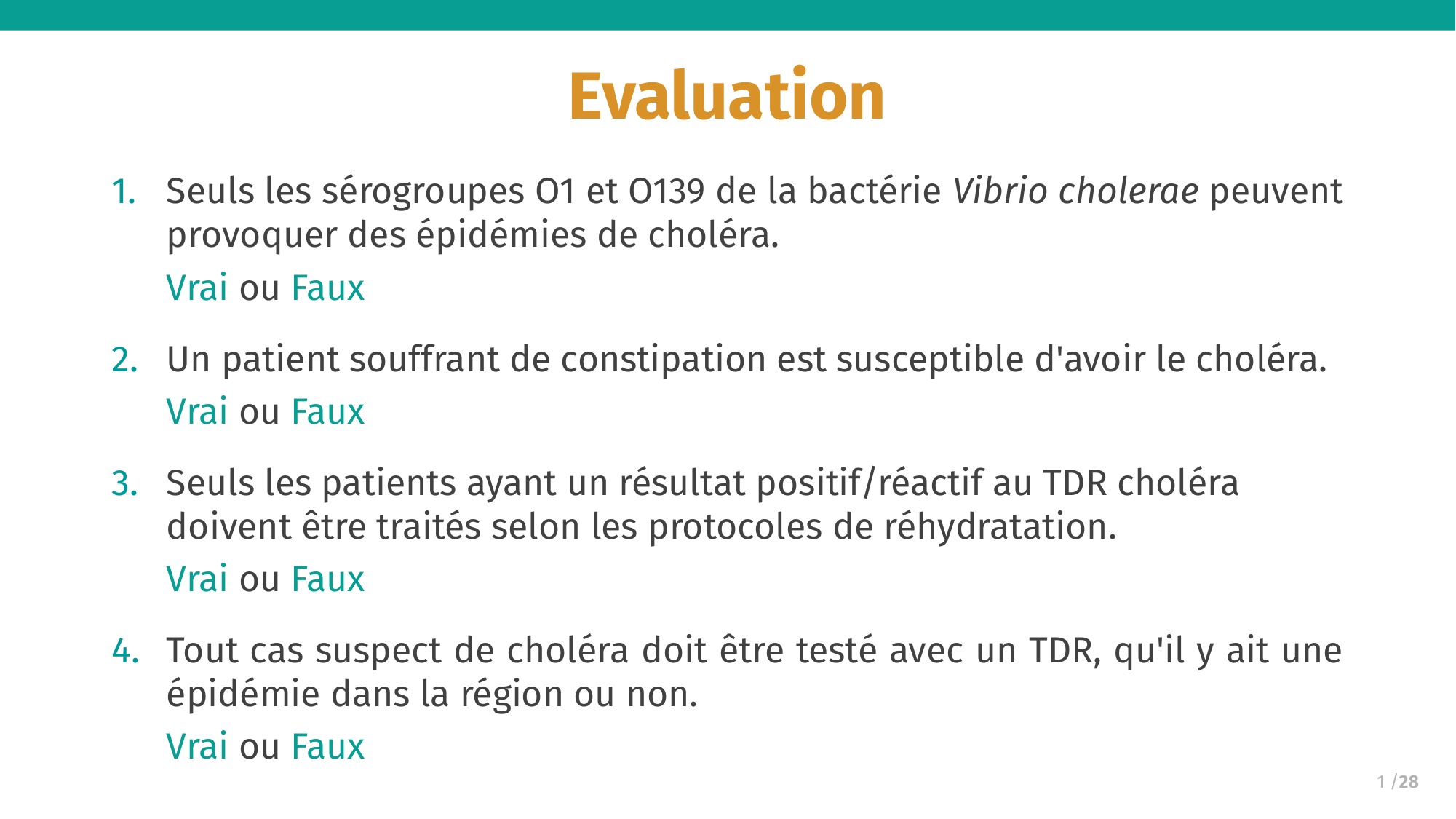

Evaluation
Seuls les sérogroupes O1 et O139 de la bactérie Vibrio cholerae peuvent provoquer des épidémies de choléra.
Vrai ou Faux
Un patient souffrant de constipation est susceptible d'avoir le choléra.
Vrai ou Faux
Seuls les patients ayant un résultat positif/réactif au TDR choléra doivent être traités selon les protocoles de réhydratation.
Vrai ou Faux
Tout cas suspect de choléra doit être testé avec un TDR, qu'il y ait une épidémie dans la région ou non.
Vrai ou Faux
1 /28